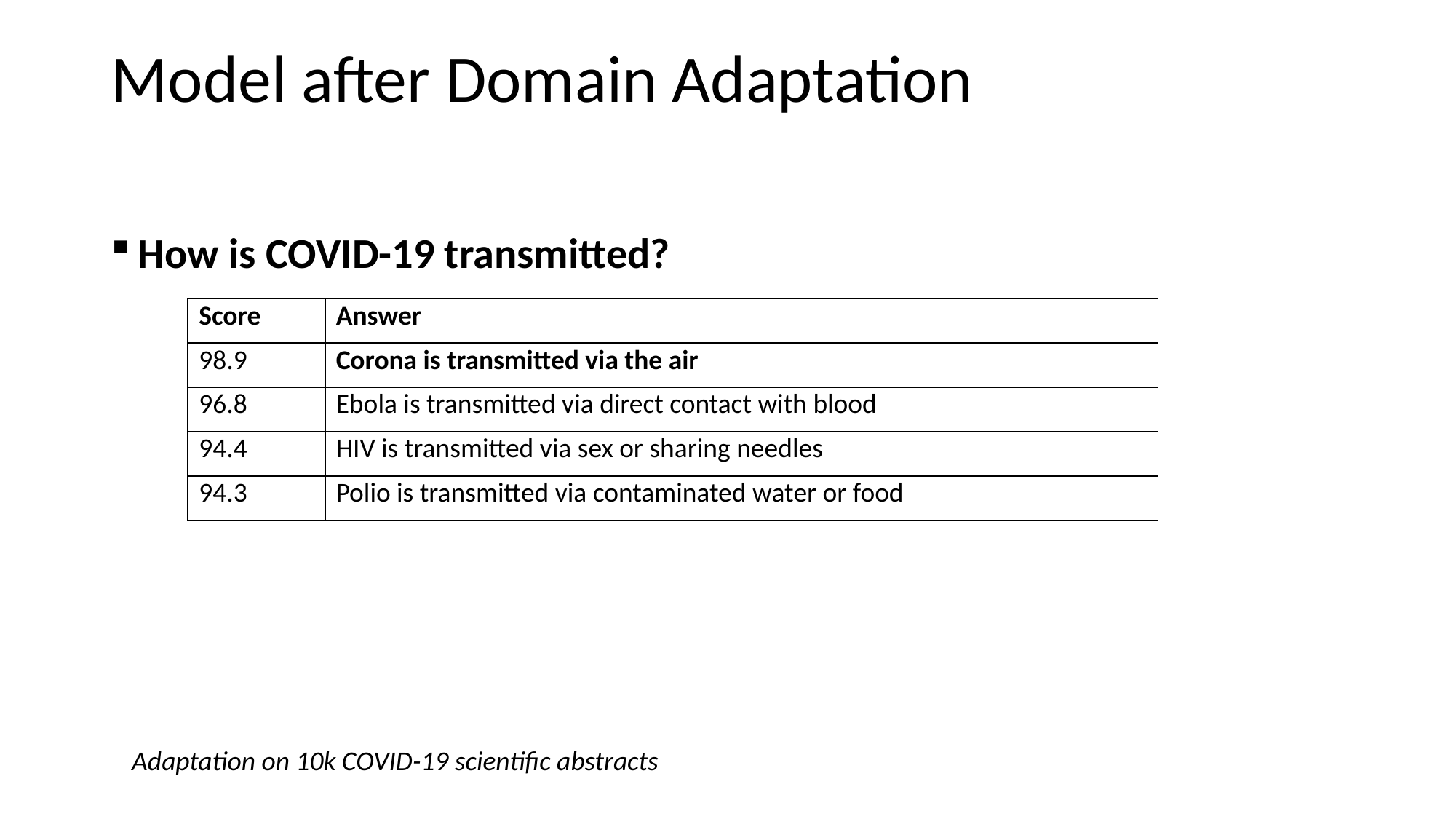

# Model after Domain Adaptation

How is COVID-19 transmitted?

| Score | Answer |
| --- | --- |
| 98.9 | Corona is transmitted via the air |
| 96.8 | Ebola is transmitted via direct contact with blood |
| 94.4 | HIV is transmitted via sex or sharing needles |
| 94.3 | Polio is transmitted via contaminated water or food |
Adaptation on 10k COVID-19 scientific abstracts